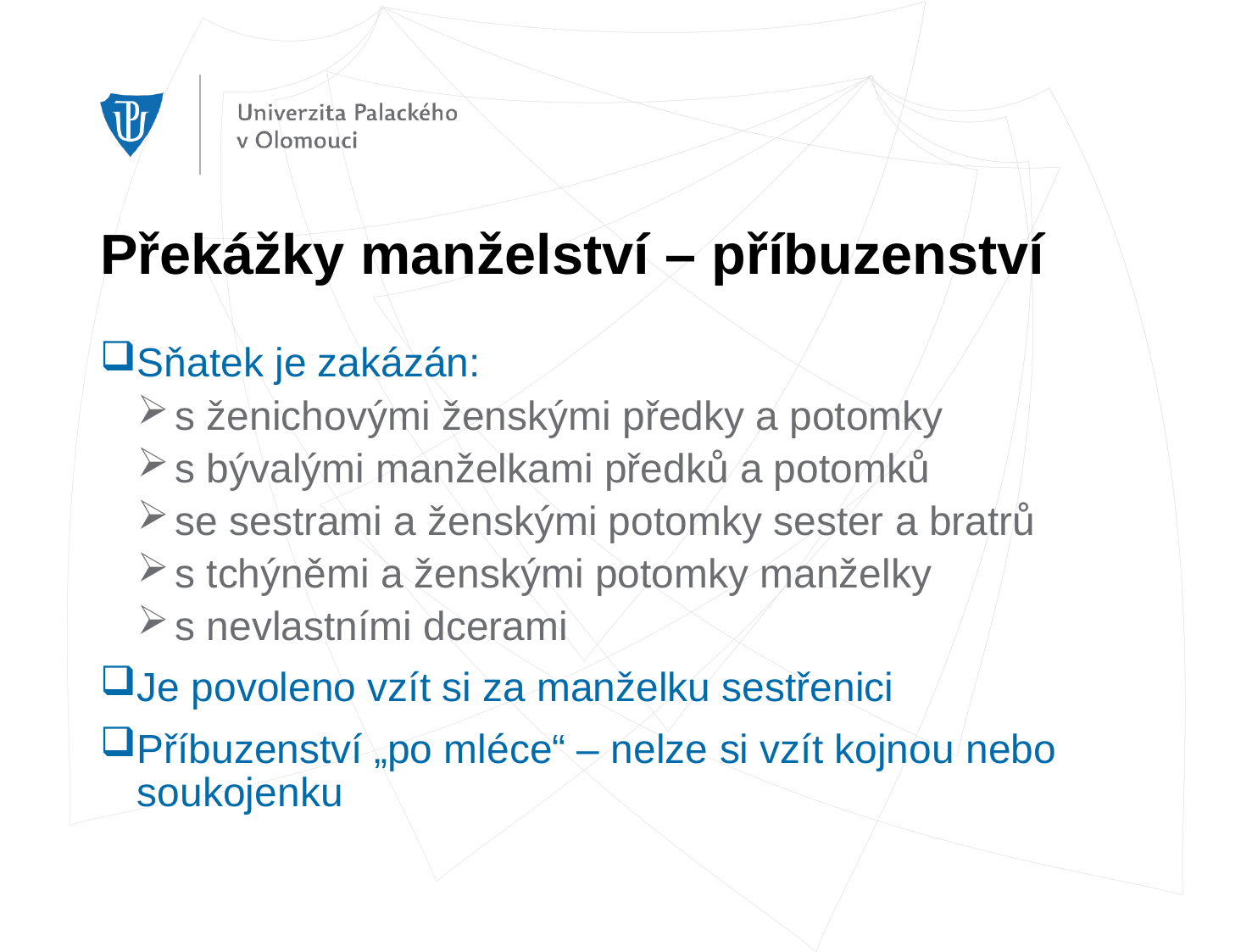

# Překážky manželství – příbuzenství
Sňatek je zakázán:
s ženichovými ženskými předky a potomky
s bývalými manželkami předků a potomků
se sestrami a ženskými potomky sester a bratrů
s tchýněmi a ženskými potomky manželky
s nevlastními dcerami
Je povoleno vzít si za manželku sestřenici
Příbuzenství „po mléce“ – nelze si vzít kojnou nebo soukojenku